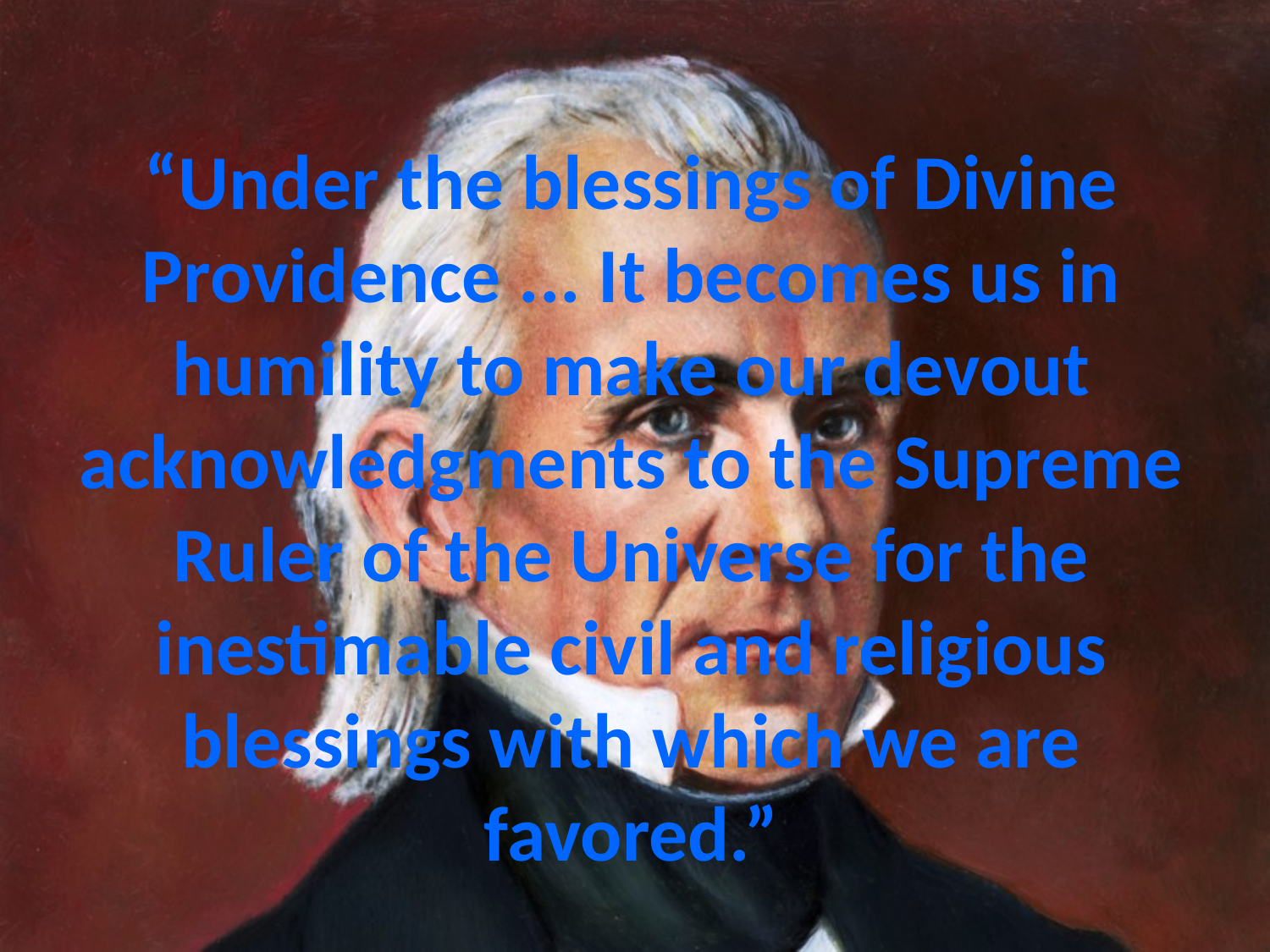

# “Under the blessings of Divine Providence ... It becomes us in humility to make our devout acknowledgments to the Supreme Ruler of the Universe for the inestimable civil and religious blessings with which we are favored.”